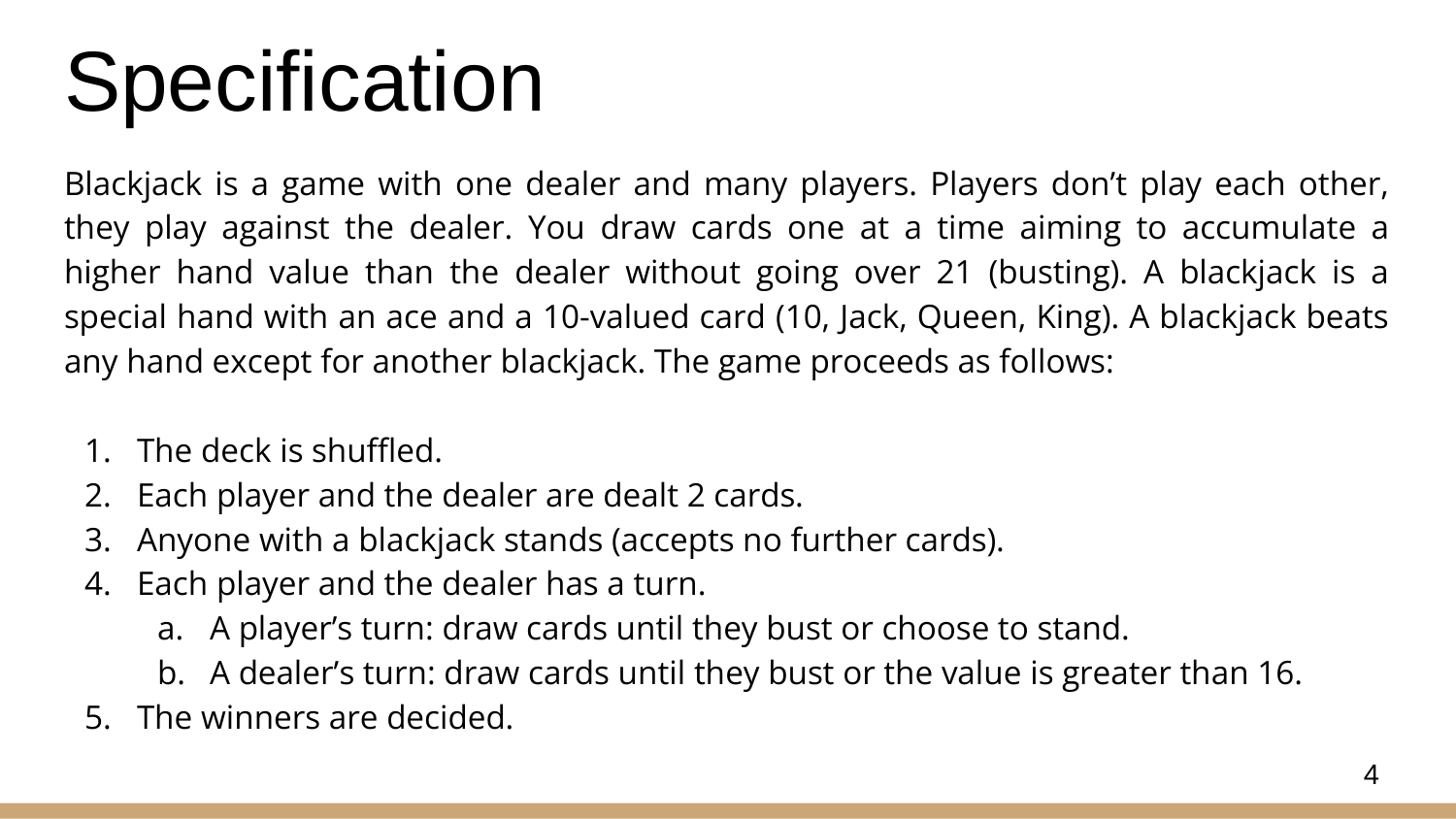

# Specification
Blackjack is a game with one dealer and many players. Players don’t play each other, they play against the dealer. You draw cards one at a time aiming to accumulate a higher hand value than the dealer without going over 21 (busting). A blackjack is a special hand with an ace and a 10-valued card (10, Jack, Queen, King). A blackjack beats any hand except for another blackjack. The game proceeds as follows:

The deck is shuffled.
Each player and the dealer are dealt 2 cards.
Anyone with a blackjack stands (accepts no further cards).
Each player and the dealer has a turn.
A player’s turn: draw cards until they bust or choose to stand.
A dealer’s turn: draw cards until they bust or the value is greater than 16.
The winners are decided.
4